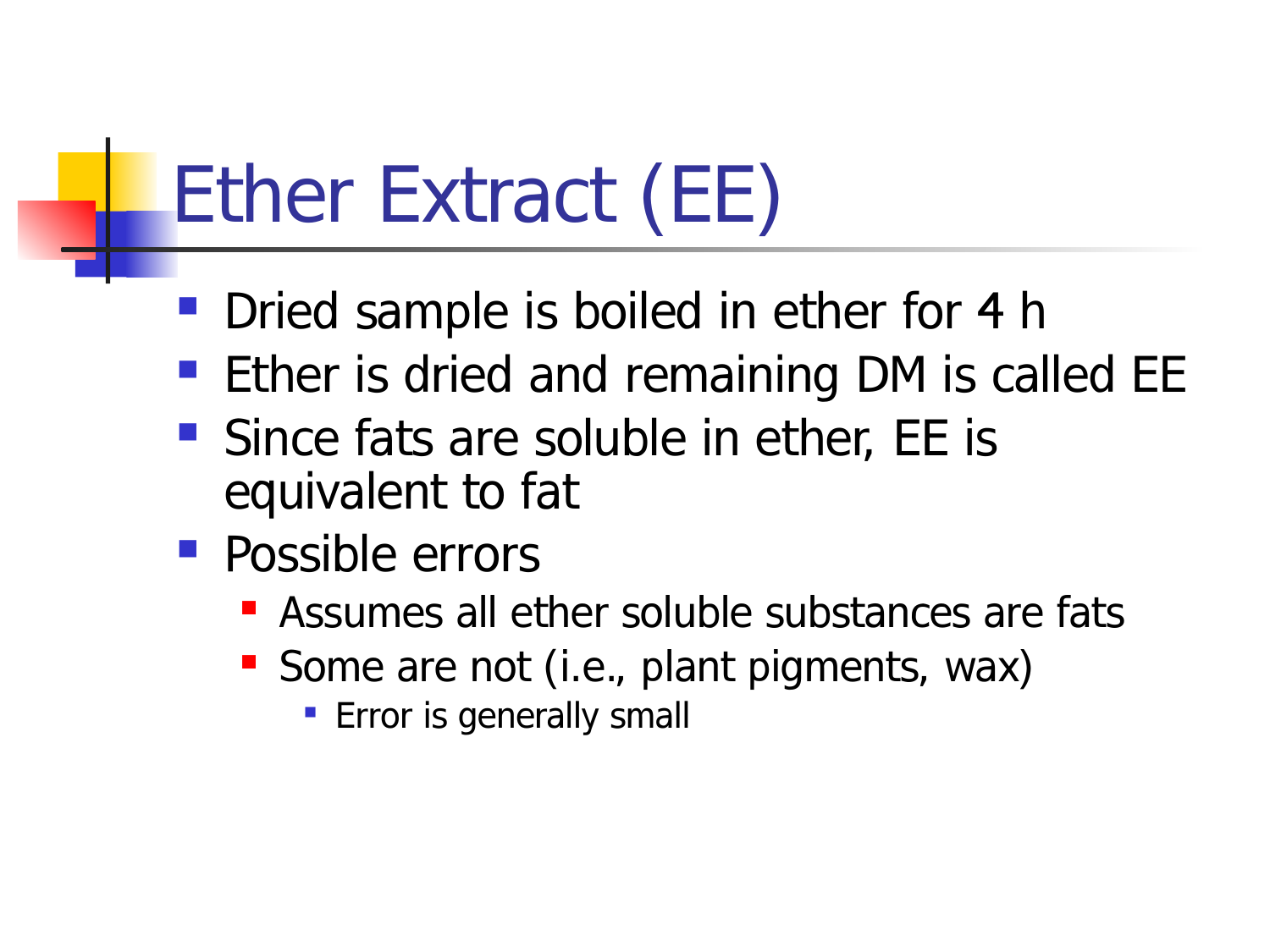

# Ether Extract (EE)
Dried sample is boiled in ether for 4 h
Ether is dried and remaining DM is called EE
Since fats are soluble in ether, EE is equivalent to fat
Possible errors
Assumes all ether soluble substances are fats
Some are not (i.e., plant pigments, wax)
Error is generally small